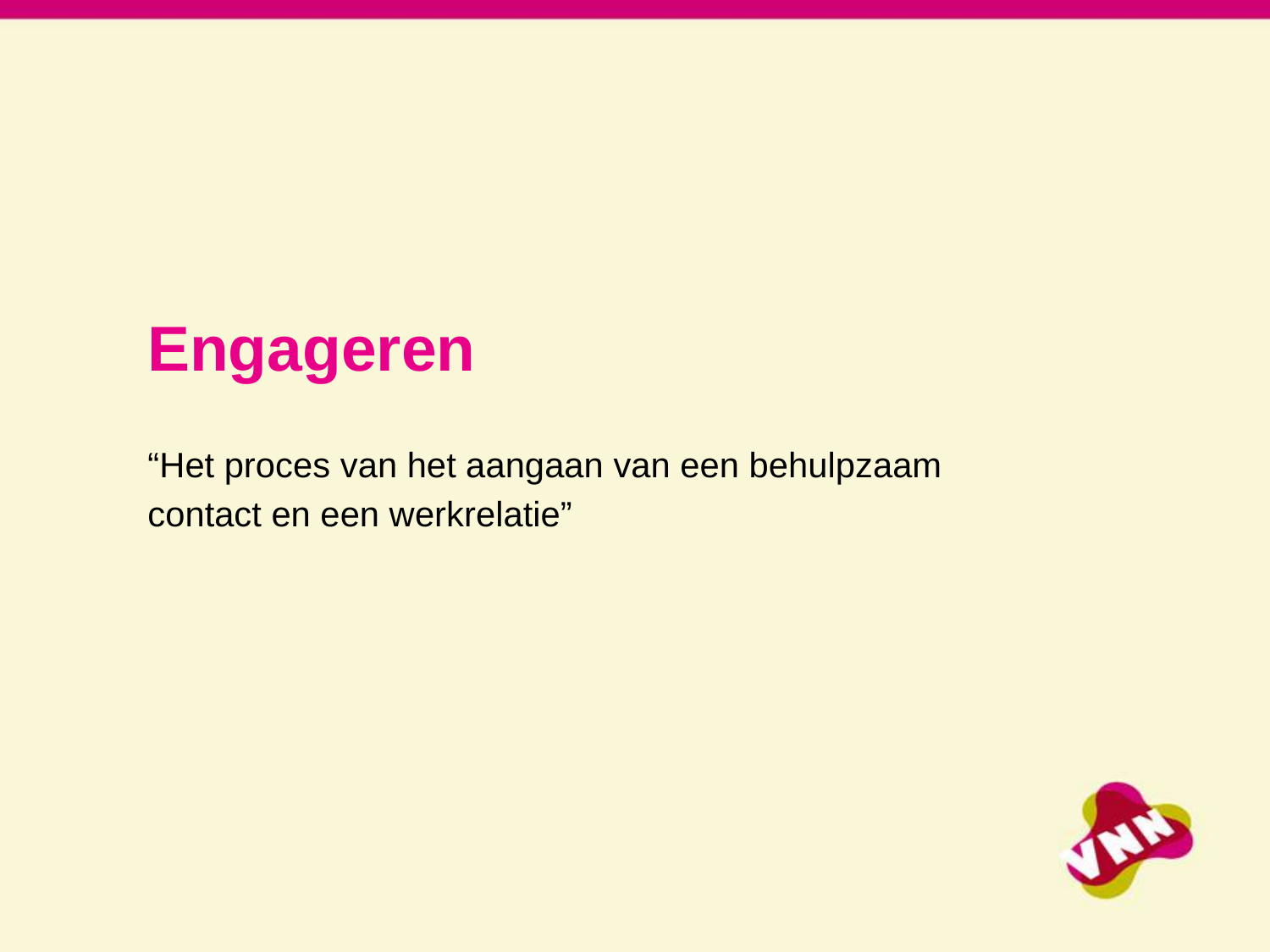

# Engageren
“Het proces van het aangaan van een behulpzaam
contact en een werkrelatie”